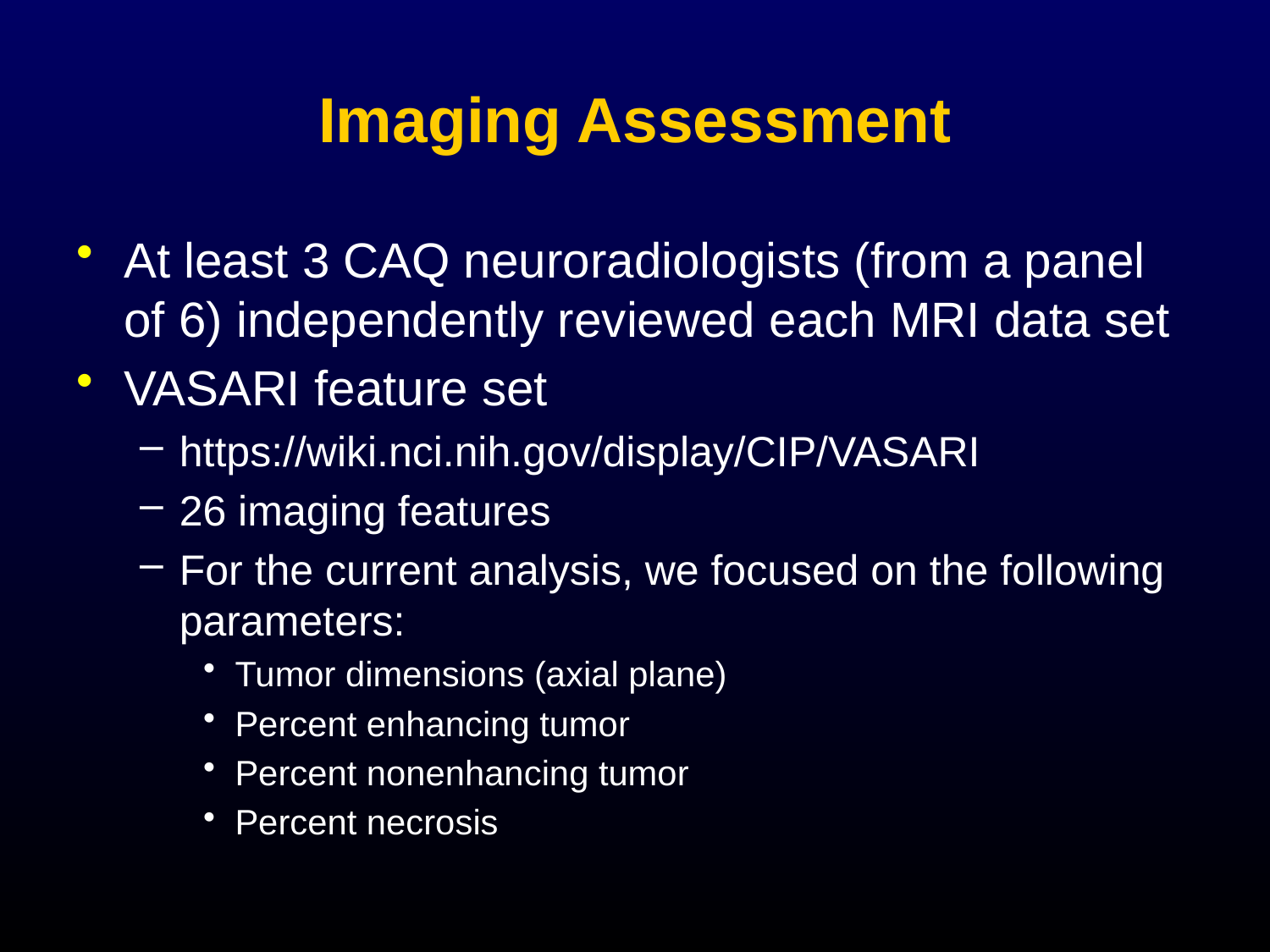

# Imaging Assessment
At least 3 CAQ neuroradiologists (from a panel of 6) independently reviewed each MRI data set
VASARI feature set
https://wiki.nci.nih.gov/display/CIP/VASARI
26 imaging features
For the current analysis, we focused on the following parameters:
Tumor dimensions (axial plane)
Percent enhancing tumor
Percent nonenhancing tumor
Percent necrosis